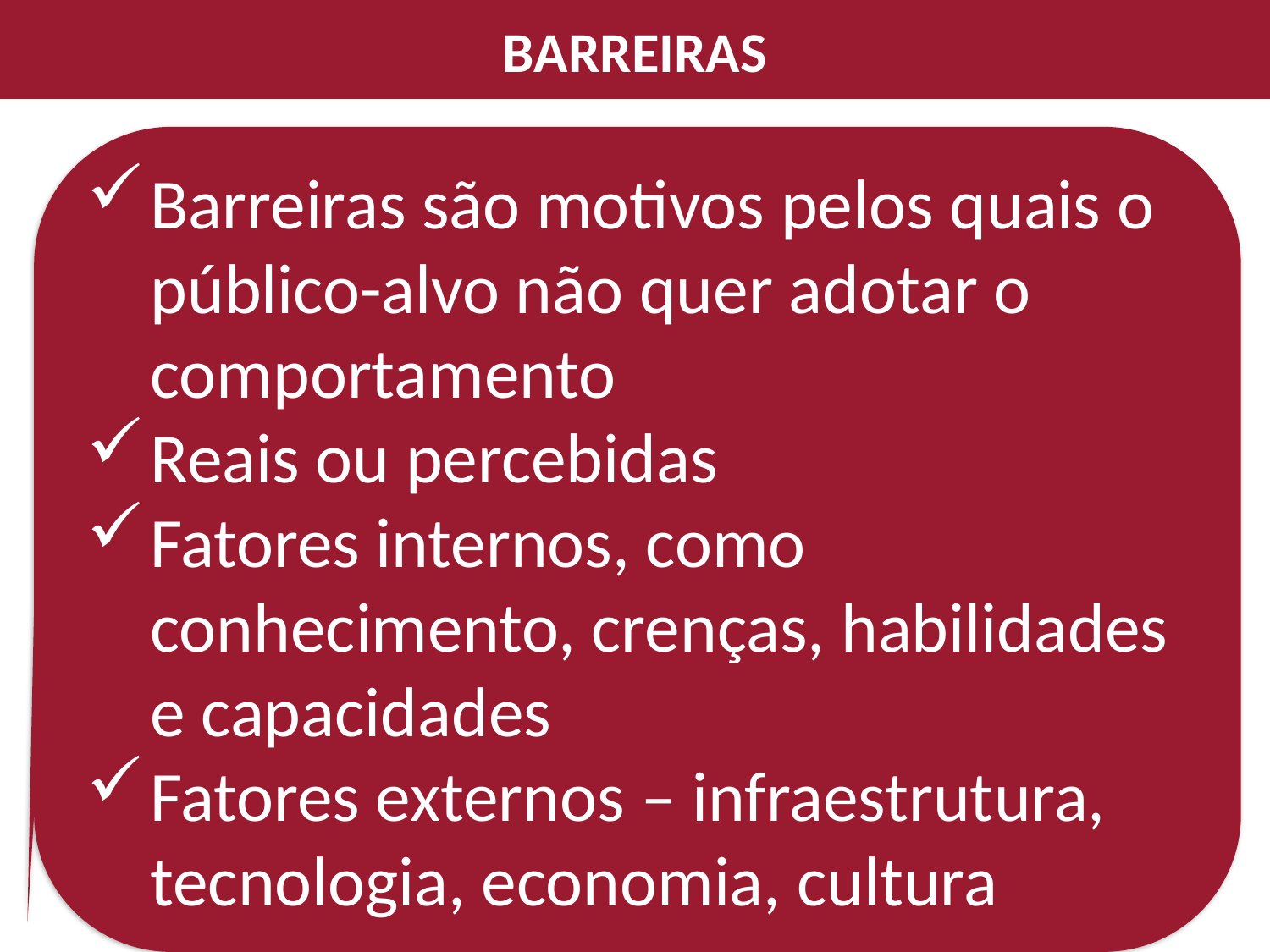

# BARREIRAS
Barreiras são motivos pelos quais o público-alvo não quer adotar o comportamento
Reais ou percebidas
Fatores internos, como conhecimento, crenças, habilidades e capacidades
Fatores externos – infraestrutura, tecnologia, economia, cultura